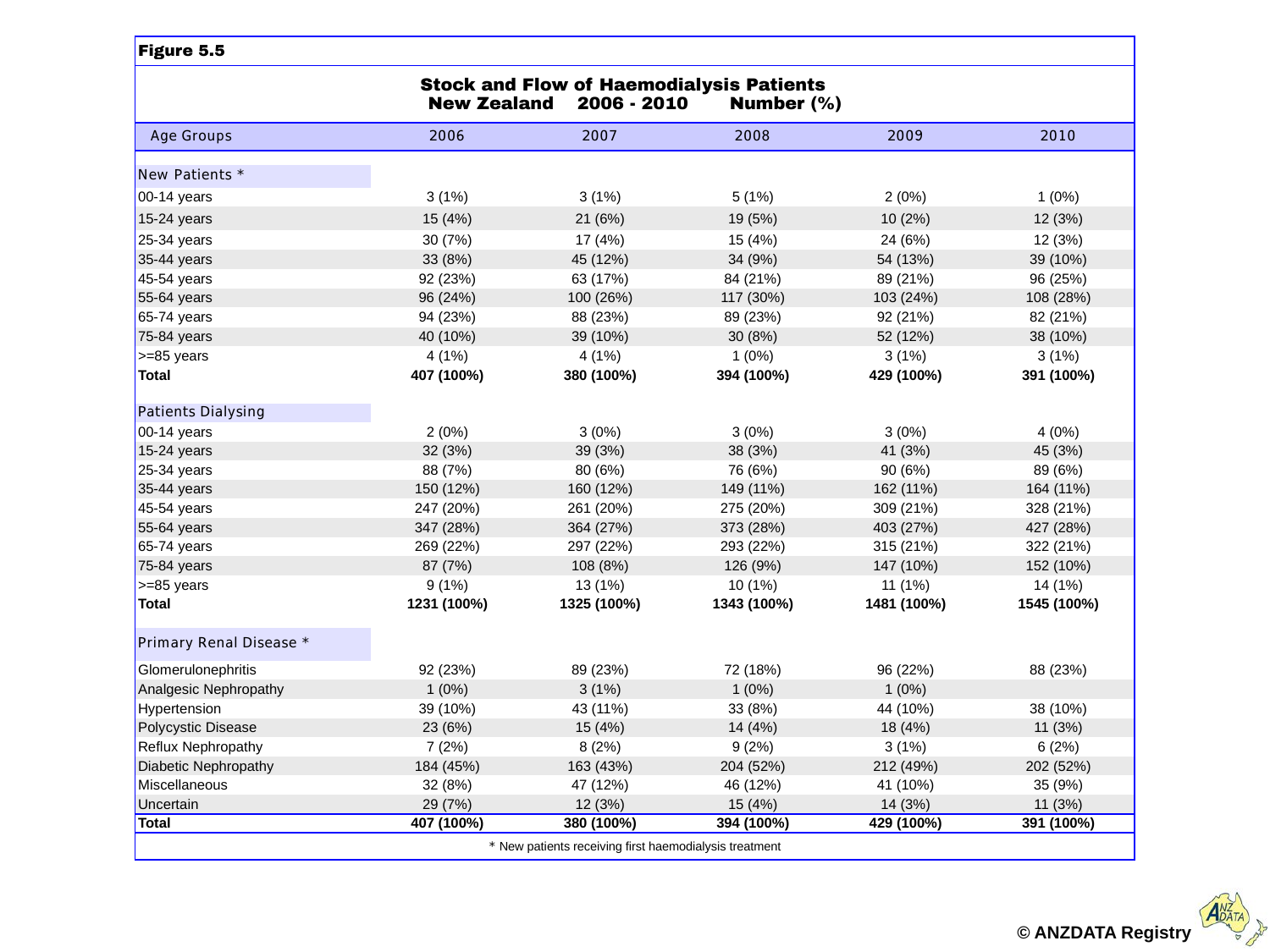

| Figure 5.5 |  |  |  |  |  |
| --- | --- | --- | --- | --- | --- |
| Stock and Flow of Haemodialysis Patients New Zealand 2006 - 2010 Number (%) |  |  |  |  |  |
| Age Groups | 2006 | 2007 | 2008 | 2009 | 2010 |
|  |  |  |  |  |  |
| New Patients \* |  |  |  |  |  |
| 00-14 years | 3 (1%) | 3 (1%) | 5 (1%) | 2 (0%) | 1 (0%) |
| 15-24 years | 15 (4%) | 21 (6%) | 19 (5%) | 10 (2%) | 12 (3%) |
| 25-34 years | 30 (7%) | 17 (4%) | 15 (4%) | 24 (6%) | 12 (3%) |
| 35-44 years | 33 (8%) | 45 (12%) | 34 (9%) | 54 (13%) | 39 (10%) |
| 45-54 years | 92 (23%) | 63 (17%) | 84 (21%) | 89 (21%) | 96 (25%) |
| 55-64 years | 96 (24%) | 100 (26%) | 117 (30%) | 103 (24%) | 108 (28%) |
| 65-74 years | 94 (23%) | 88 (23%) | 89 (23%) | 92 (21%) | 82 (21%) |
| 75-84 years | 40 (10%) | 39 (10%) | 30 (8%) | 52 (12%) | 38 (10%) |
| >=85 years | 4 (1%) | 4 (1%) | 1 (0%) | 3 (1%) | 3 (1%) |
| Total | 407 (100%) | 380 (100%) | 394 (100%) | 429 (100%) | 391 (100%) |
|  |  |  |  |  |  |
| Patients Dialysing |  |  |  |  |  |
| 00-14 years | 2 (0%) | 3 (0%) | 3 (0%) | 3 (0%) | 4 (0%) |
| 15-24 years | 32 (3%) | 39 (3%) | 38 (3%) | 41 (3%) | 45 (3%) |
| 25-34 years | 88 (7%) | 80 (6%) | 76 (6%) | 90 (6%) | 89 (6%) |
| 35-44 years | 150 (12%) | 160 (12%) | 149 (11%) | 162 (11%) | 164 (11%) |
| 45-54 years | 247 (20%) | 261 (20%) | 275 (20%) | 309 (21%) | 328 (21%) |
| 55-64 years | 347 (28%) | 364 (27%) | 373 (28%) | 403 (27%) | 427 (28%) |
| 65-74 years | 269 (22%) | 297 (22%) | 293 (22%) | 315 (21%) | 322 (21%) |
| 75-84 years | 87 (7%) | 108 (8%) | 126 (9%) | 147 (10%) | 152 (10%) |
| >=85 years | 9 (1%) | 13 (1%) | 10 (1%) | 11 (1%) | 14 (1%) |
| Total | 1231 (100%) | 1325 (100%) | 1343 (100%) | 1481 (100%) | 1545 (100%) |
|  |  |  |  |  |  |
| Primary Renal Disease \* |  |  |  |  |  |
| Glomerulonephritis | 92 (23%) | 89 (23%) | 72 (18%) | 96 (22%) | 88 (23%) |
| Analgesic Nephropathy | 1 (0%) | 3 (1%) | 1 (0%) | 1 (0%) |  |
| Hypertension | 39 (10%) | 43 (11%) | 33 (8%) | 44 (10%) | 38 (10%) |
| Polycystic Disease | 23 (6%) | 15 (4%) | 14 (4%) | 18 (4%) | 11 (3%) |
| Reflux Nephropathy | 7 (2%) | 8 (2%) | 9 (2%) | 3 (1%) | 6 (2%) |
| Diabetic Nephropathy | 184 (45%) | 163 (43%) | 204 (52%) | 212 (49%) | 202 (52%) |
| Miscellaneous | 32 (8%) | 47 (12%) | 46 (12%) | 41 (10%) | 35 (9%) |
| Uncertain | 29 (7%) | 12 (3%) | 15 (4%) | 14 (3%) | 11 (3%) |
| Total | 407 (100%) | 380 (100%) | 394 (100%) | 429 (100%) | 391 (100%) |
| \* New patients receiving first haemodialysis treatment |  |  |  |  |  |